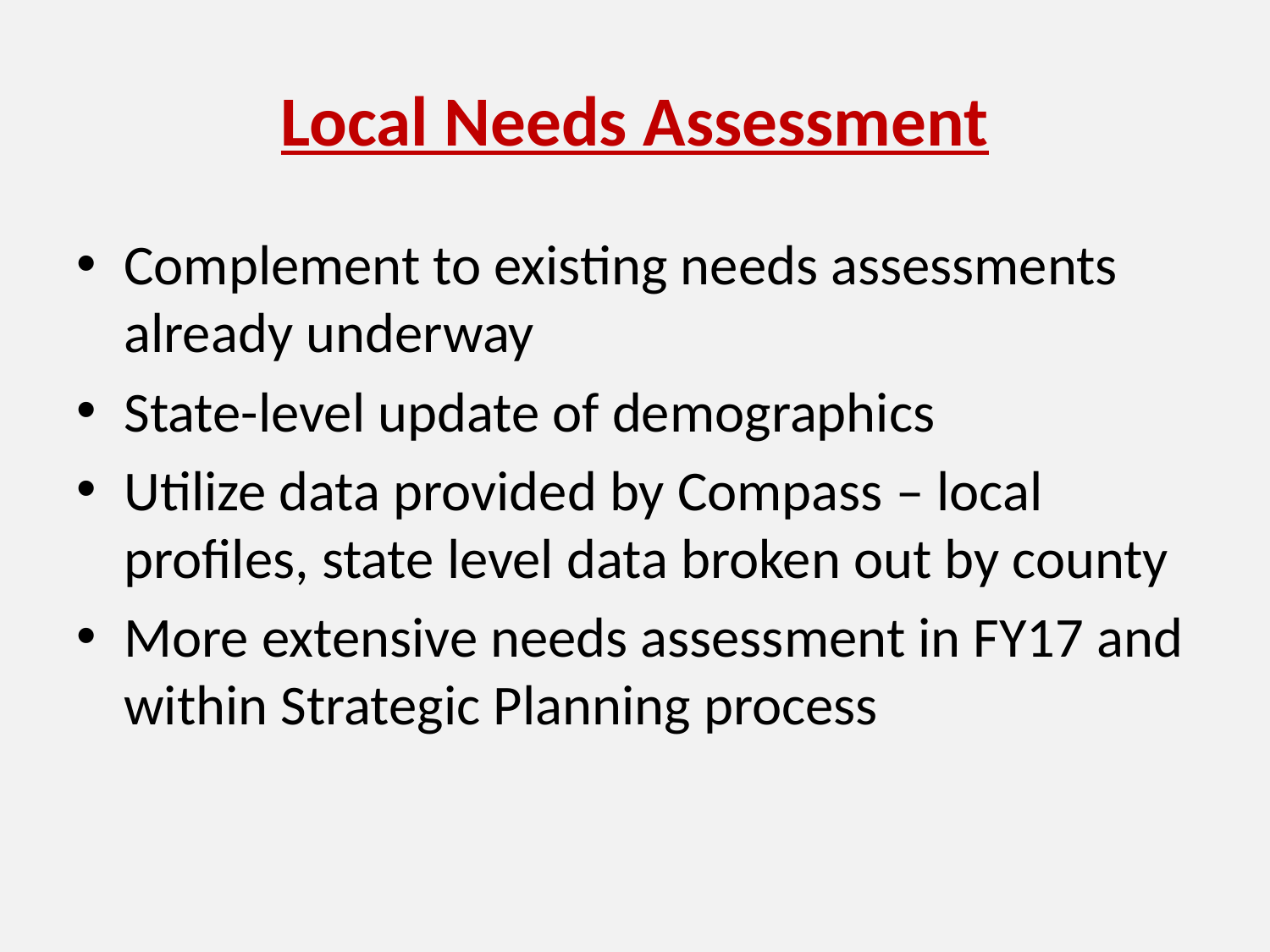

# Local Needs Assessment
Complement to existing needs assessments already underway
State-level update of demographics
Utilize data provided by Compass – local profiles, state level data broken out by county
More extensive needs assessment in FY17 and within Strategic Planning process